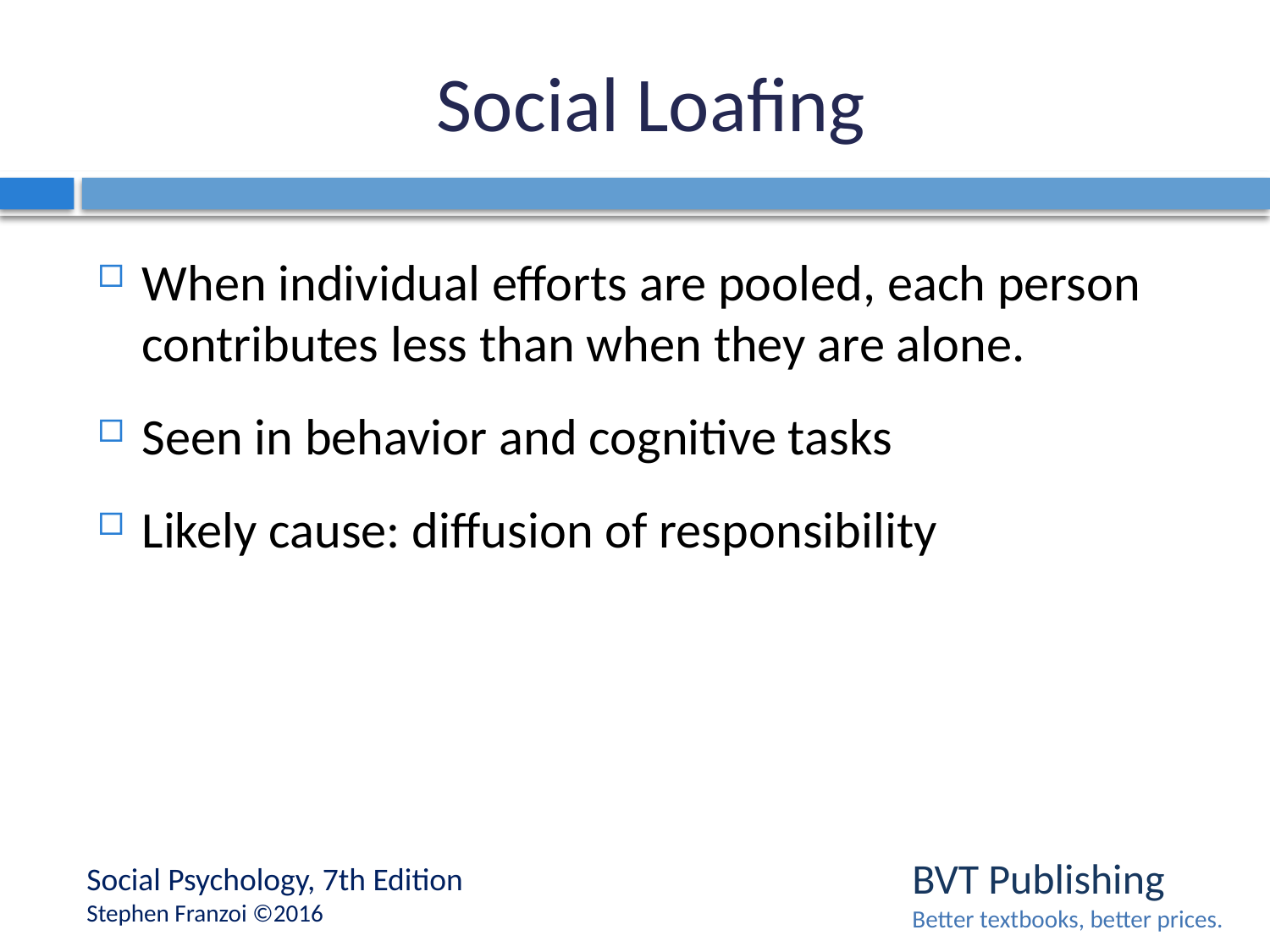

# Social Loafing
When individual efforts are pooled, each person contributes less than when they are alone.
Seen in behavior and cognitive tasks
Likely cause: diffusion of responsibility